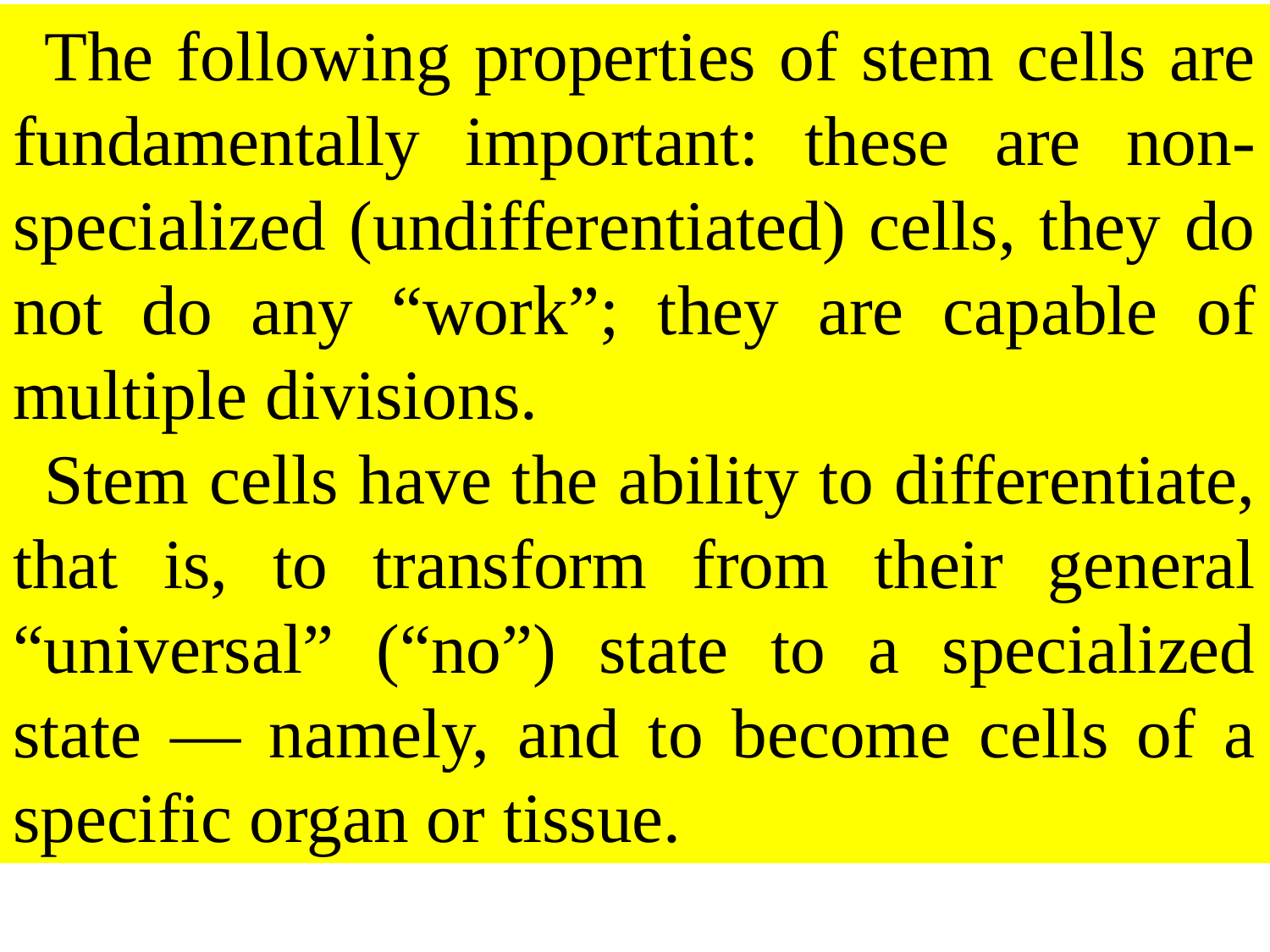

The following properties of stem cells are fundamentally important: these are non-specialized (undifferentiated) cells, they do not do any “work”; they are capable of multiple divisions.
Stem cells have the ability to differentiate, that is, to transform from their general “universal” (“no”) state to a specialized state — namely, and to become cells of a specific organ or tissue.